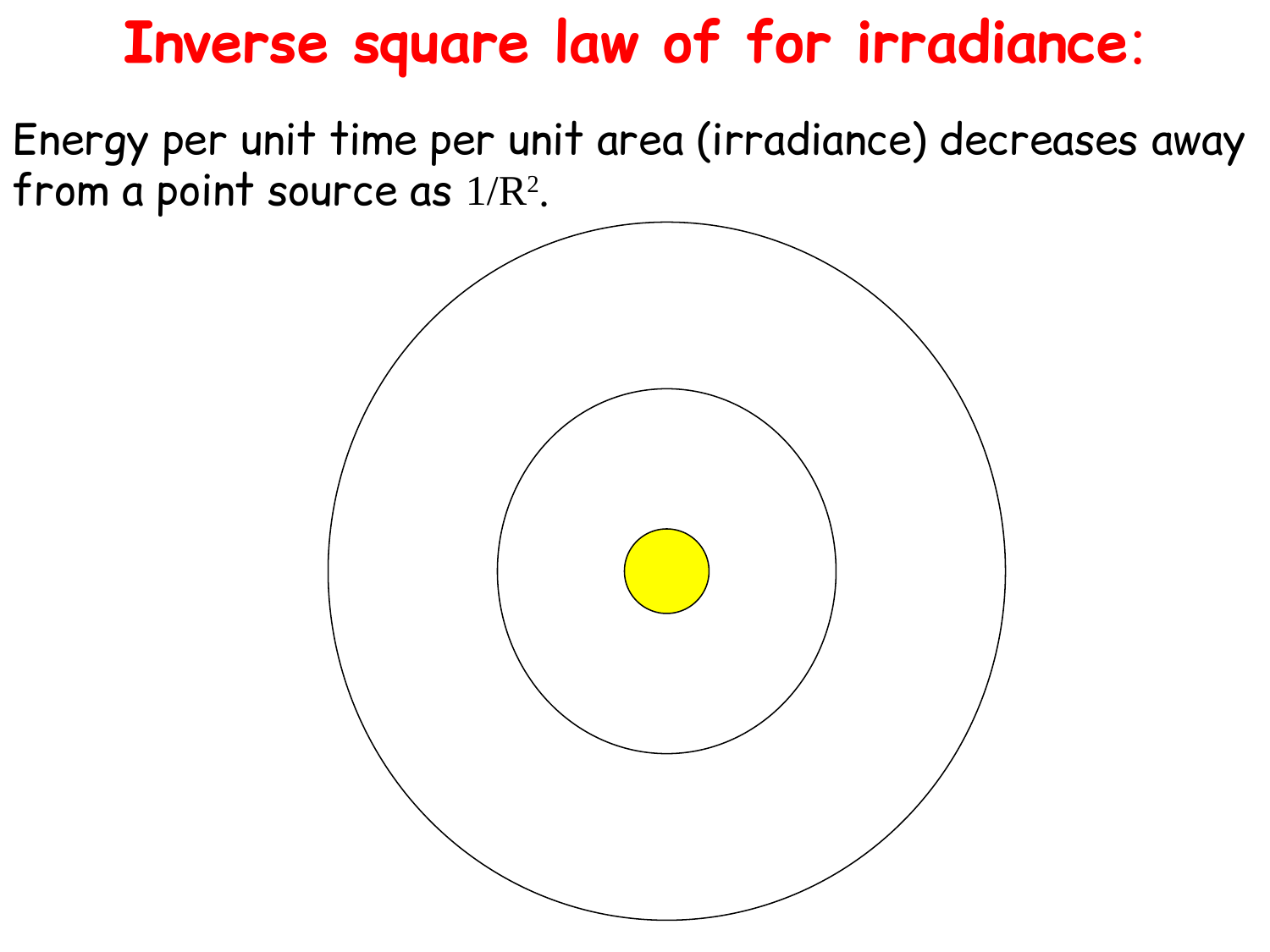

Inverse square law of for irradiance:

Energy per unit time per unit area (irradiance) decreases away from a point source as 1/R2.